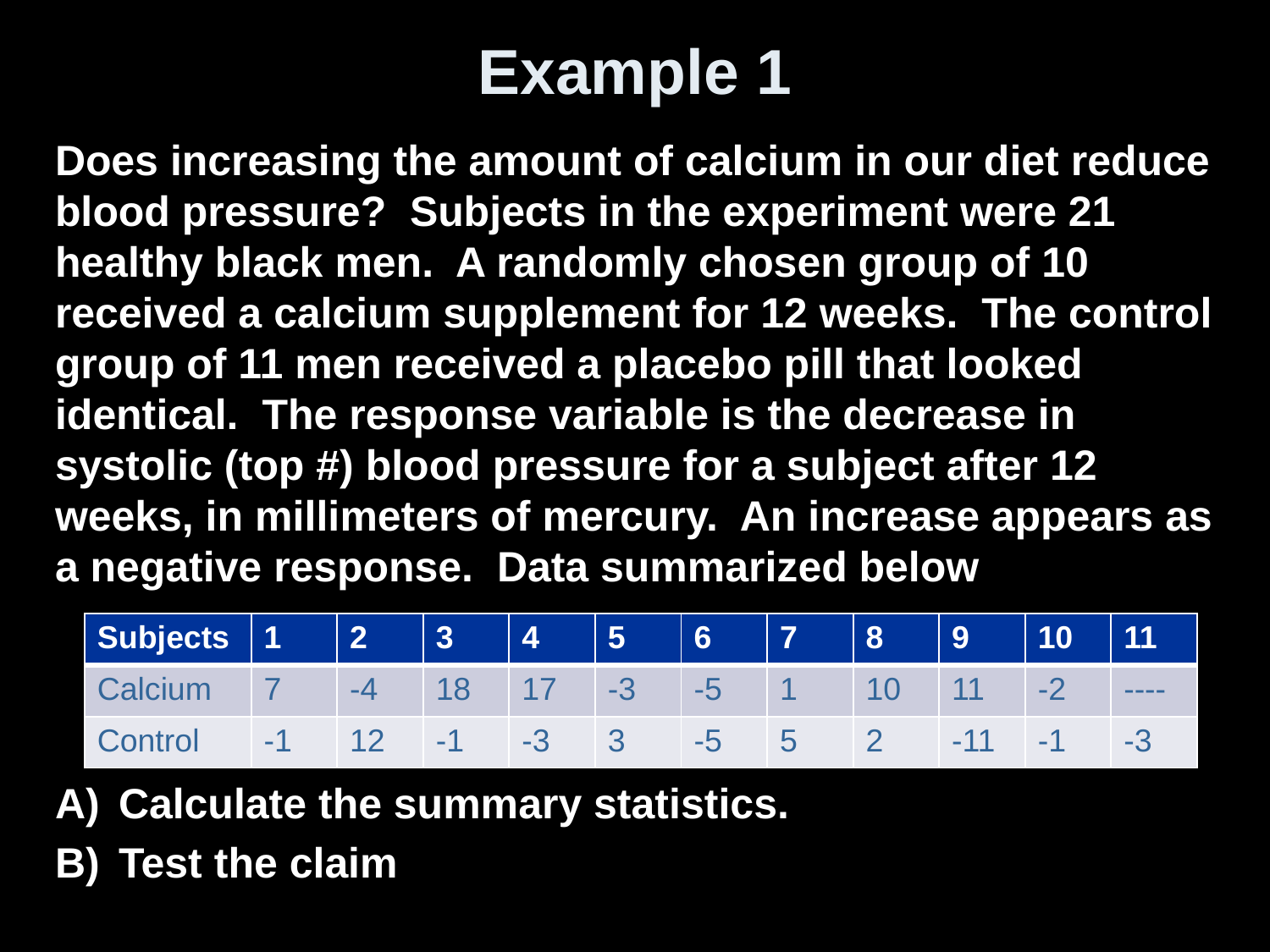

# Example 1
Does increasing the amount of calcium in our diet reduce blood pressure?  Subjects in the experiment were 21 healthy black men.  A randomly chosen group of 10 received a calcium supplement for 12 weeks.  The control group of 11 men received a placebo pill that looked identical.  The response variable is the decrease in systolic (top #) blood pressure for a subject after 12 weeks, in millimeters of mercury.  An increase appears as a negative response.  Data summarized below

Calculate the summary statistics.
Test the claim
| Subjects | 1 | 2 | 3 | 4 | 5 | 6 | 7 | 8 | 9 | 10 | 11 |
| --- | --- | --- | --- | --- | --- | --- | --- | --- | --- | --- | --- |
| Calcium | 7 | -4 | 18 | 17 | -3 | -5 | 1 | 10 | 11 | -2 | ---- |
| Control | -1 | 12 | -1 | -3 | 3 | -5 | 5 | 2 | -11 | -1 | -3 |